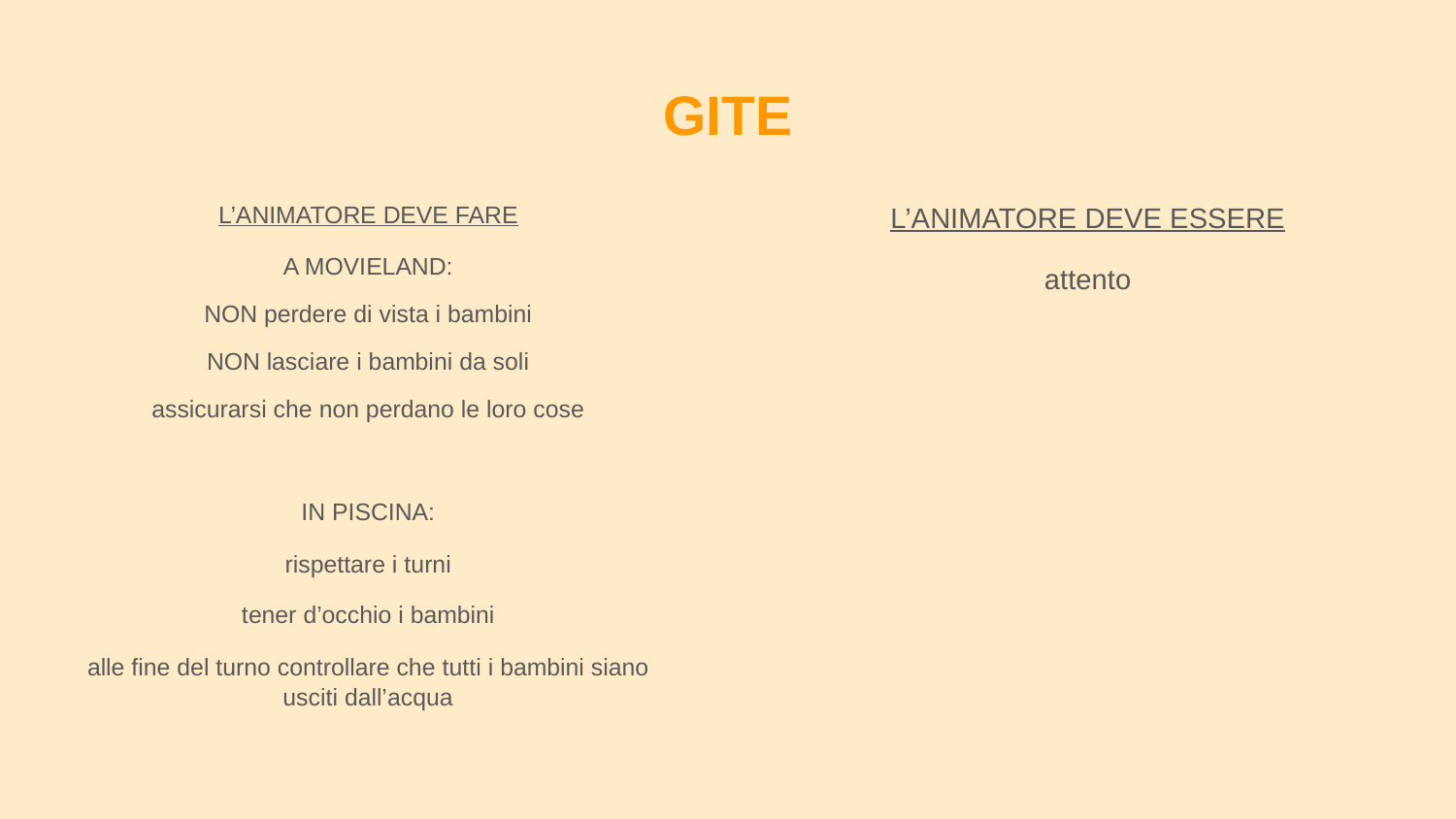

# GITE
L’ANIMATORE DEVE FARE
A MOVIELAND:
NON perdere di vista i bambini
NON lasciare i bambini da soli
assicurarsi che non perdano le loro cose

IN PISCINA:
rispettare i turni
tener d’occhio i bambini
alle fine del turno controllare che tutti i bambini siano usciti dall’acqua
L’ANIMATORE DEVE ESSERE
attento